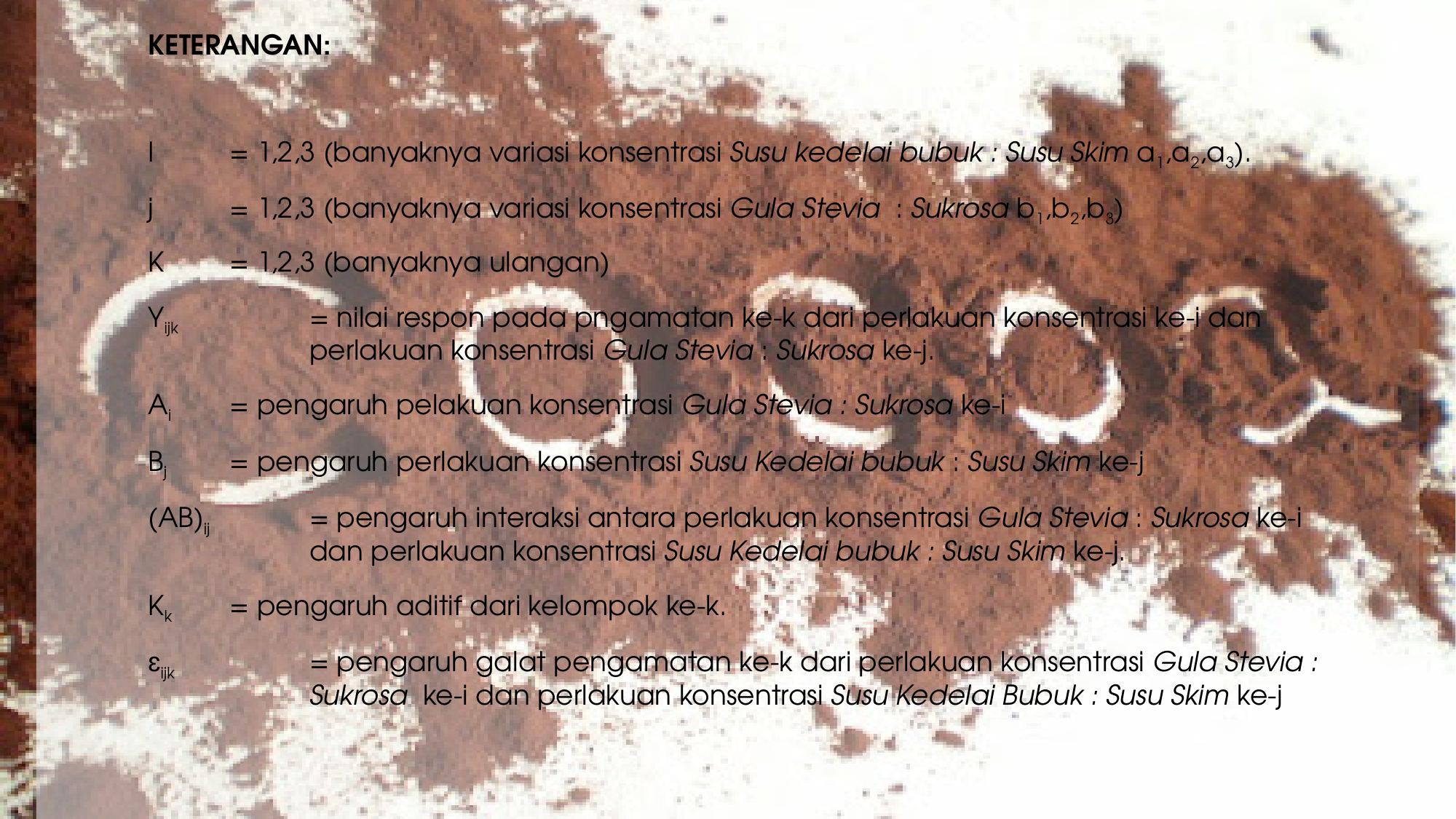

KETERANGAN:

I	= 1,2,3 (banyaknya variasi konsentrasi Susu kedelai bubuk : Susu Skim a1,a2,a3).
j 	= 1,2,3 (banyaknya variasi konsentrasi Gula Stevia  : Sukrosa b1,b2,b3)
K 	= 1,2,3 (banyaknya ulangan)
Yijk    	= nilai respon pada pngamatan ke-k dari perlakuan konsentrasi ke-i dan perlakuan konsentrasi Gula Stevia : Sukrosa ke-j.
Ai 	= pengaruh pelakuan konsentrasi Gula Stevia : Sukrosa ke-i
Bj 	= pengaruh perlakuan konsentrasi Susu Kedelai bubuk : Susu Skim ke-j
(AB)ij  	= pengaruh interaksi antara perlakuan konsentrasi Gula Stevia : Sukrosa ke-i dan perlakuan konsentrasi Susu Kedelai bubuk : Susu Skim ke-j.
Kk 	= pengaruh aditif dari kelompok ke-k.
ɛijk       	= pengaruh galat pengamatan ke-k dari perlakuan konsentrasi Gula Stevia : Sukrosa  ke-i dan perlakuan konsentrasi Susu Kedelai Bubuk : Susu Skim ke-j